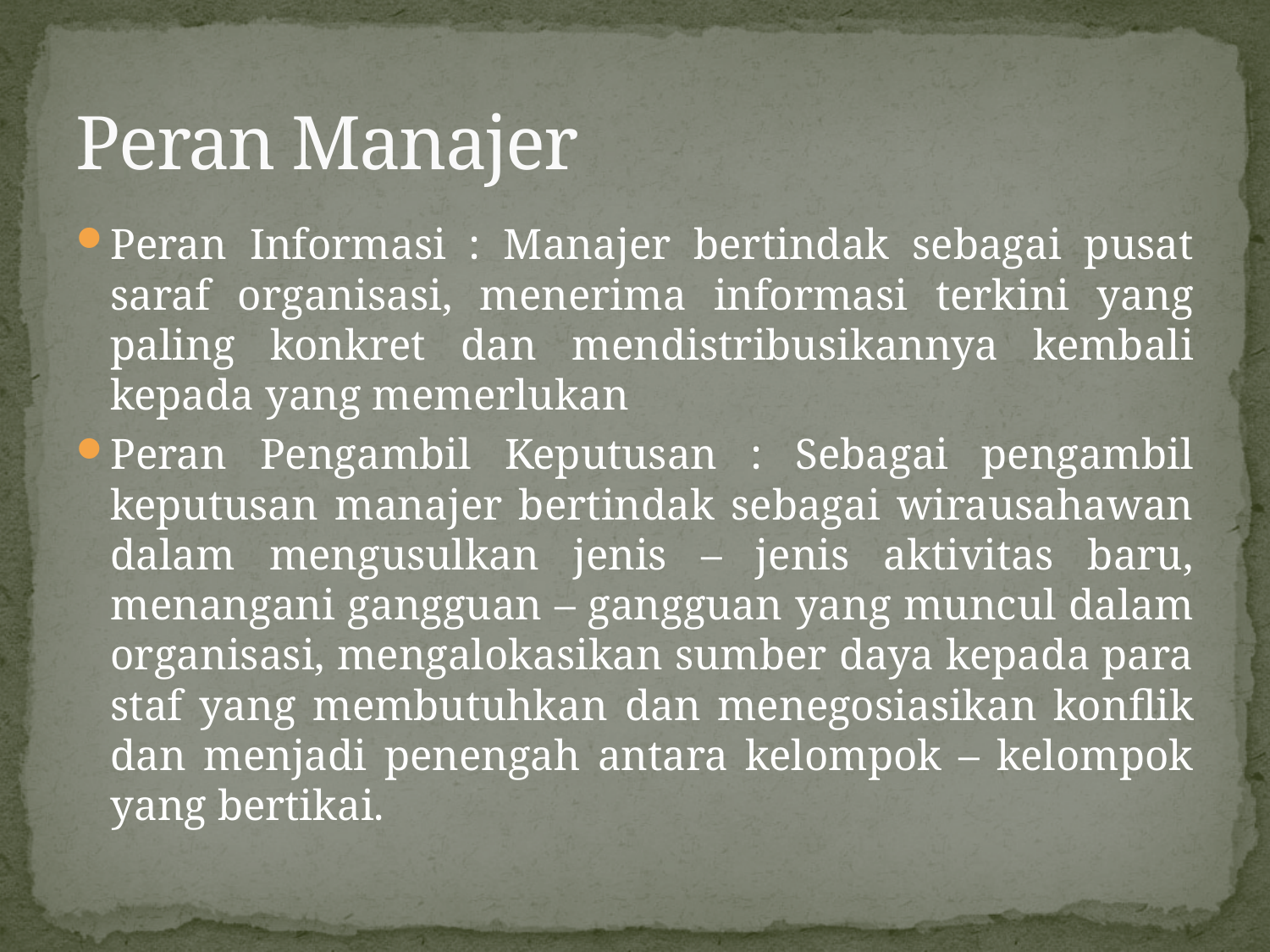

# Peran Manajer
Peran Informasi : Manajer bertindak sebagai pusat saraf organisasi, menerima informasi terkini yang paling konkret dan mendistribusikannya kembali kepada yang memerlukan
Peran Pengambil Keputusan : Sebagai pengambil keputusan manajer bertindak sebagai wirausahawan dalam mengusulkan jenis – jenis aktivitas baru, menangani gangguan – gangguan yang muncul dalam organisasi, mengalokasikan sumber daya kepada para staf yang membutuhkan dan menegosiasikan konflik dan menjadi penengah antara kelompok – kelompok yang bertikai.